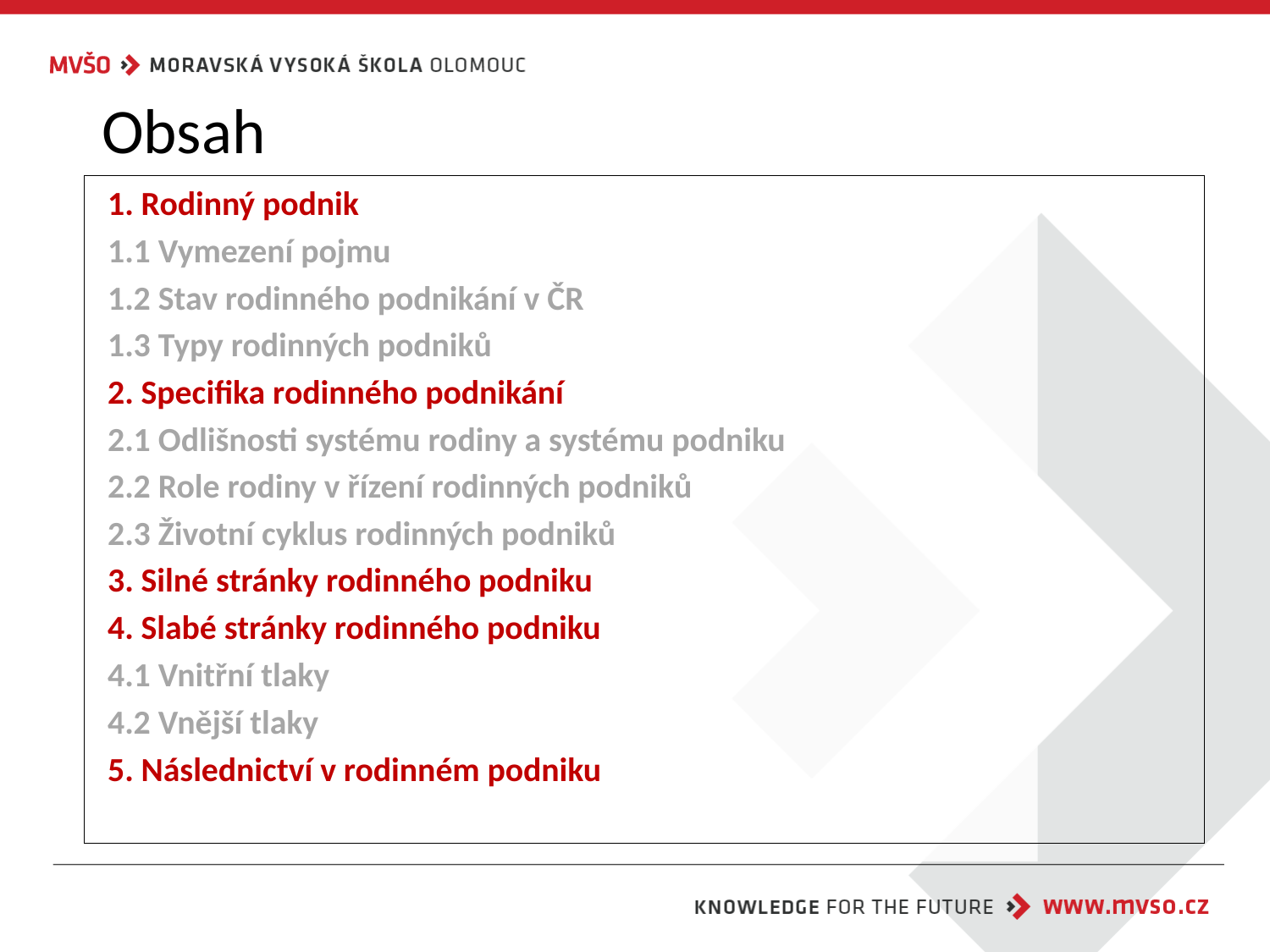

# Obsah
1. Rodinný podnik
1.1 Vymezení pojmu
1.2 Stav rodinného podnikání v ČR
1.3 Typy rodinných podniků
2. Specifika rodinného podnikání
2.1 Odlišnosti systému rodiny a systému podniku
2.2 Role rodiny v řízení rodinných podniků
2.3 Životní cyklus rodinných podniků
3. Silné stránky rodinného podniku
4. Slabé stránky rodinného podniku
4.1 Vnitřní tlaky
4.2 Vnější tlaky
5. Následnictví v rodinném podniku